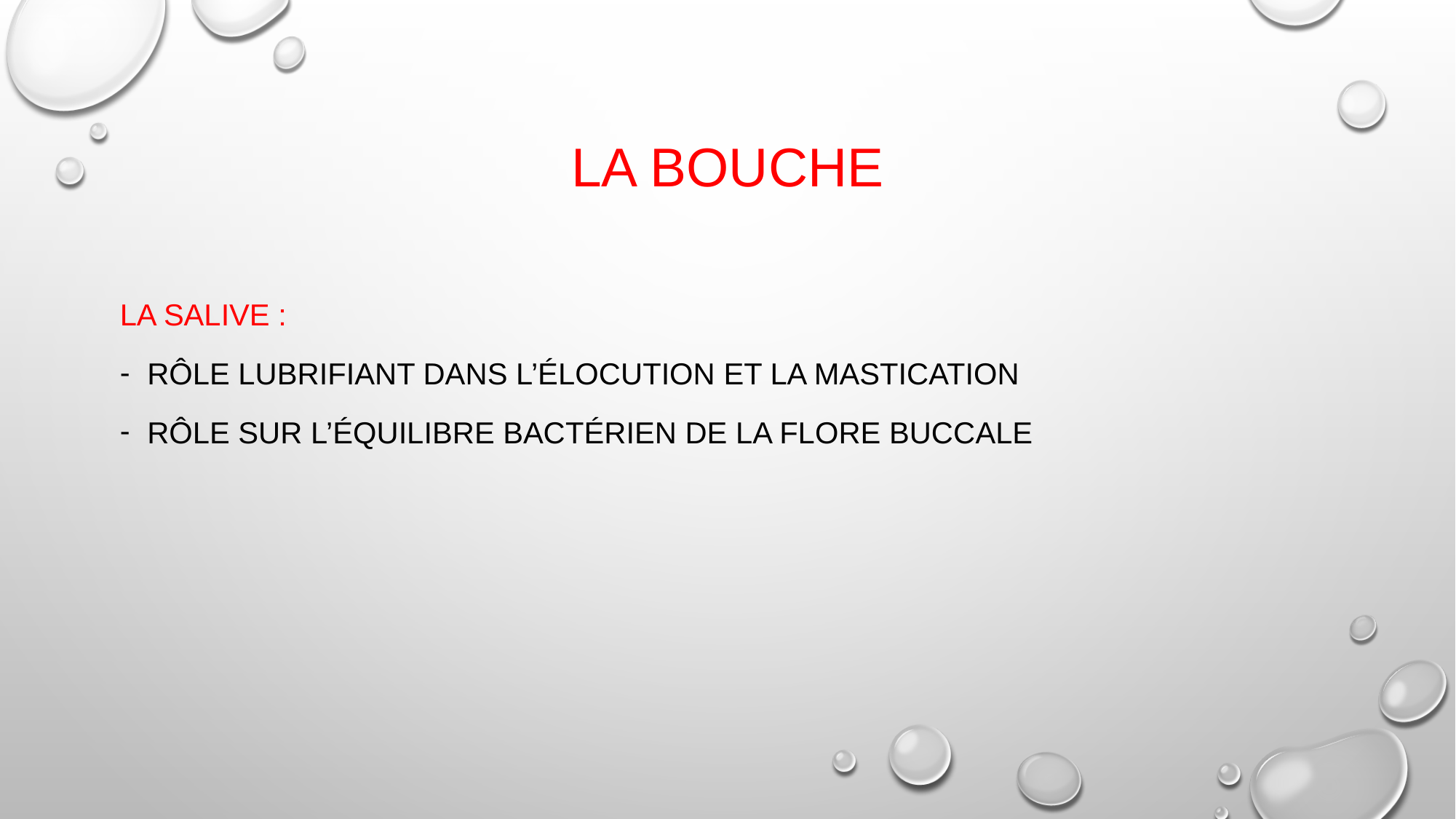

# La bouche
La salive :
Rôle lubrifiant dans l’élocution et la mastication
Rôle sur l’équilibre bactérien de la flore buccale